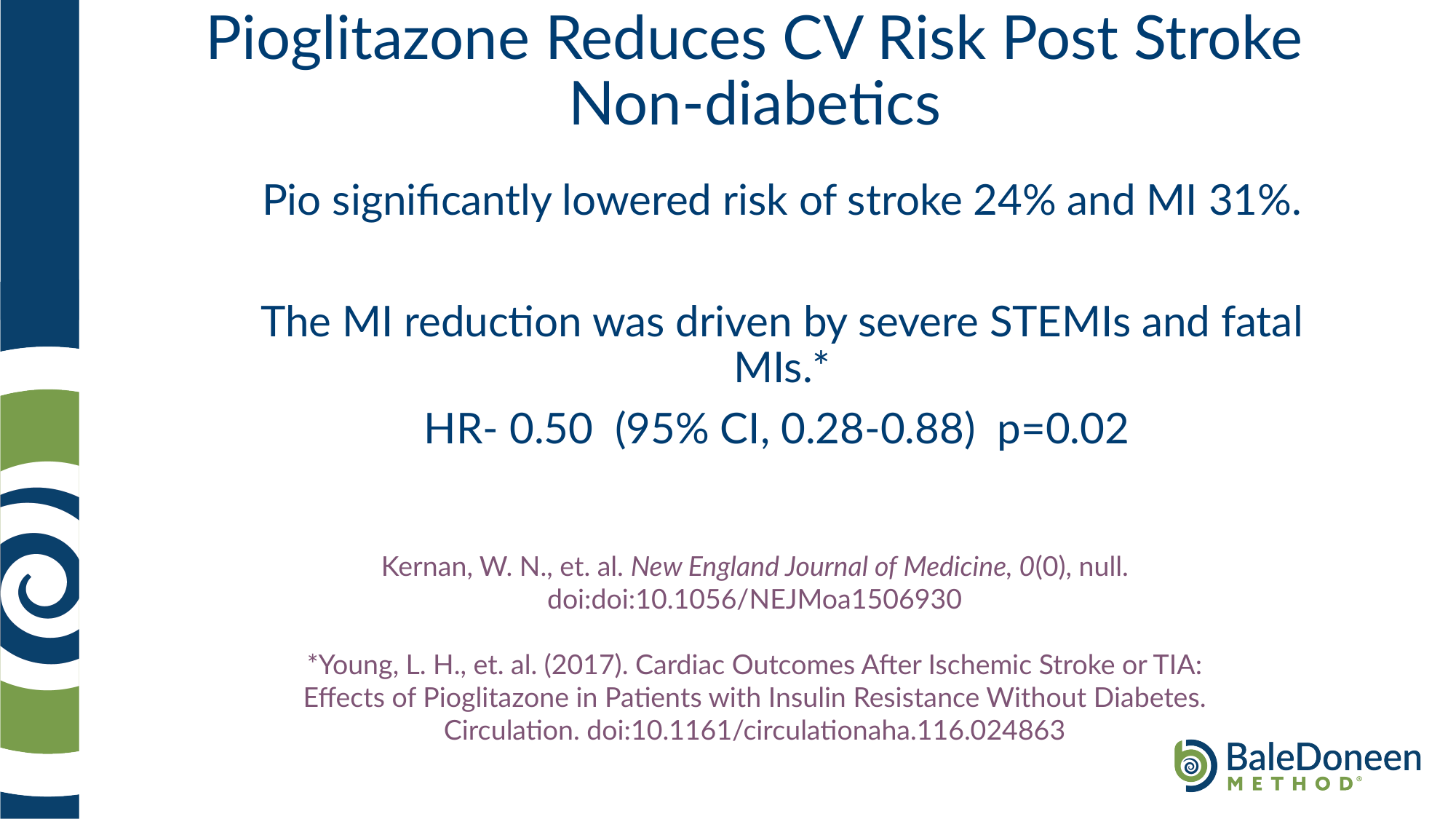

# Pioglitazone Reduces CV Risk Post Stroke Non-diabetics
Pio significantly lowered risk of stroke 24% and MI 31%.

The MI reduction was driven by severe STEMIs and fatal MIs.*
HR- 0.50  (95% CI, 0.28-0.88)  p=0.02

Kernan, W. N., et. al. New England Journal of Medicine, 0(0), null. doi:doi:10.1056/NEJMoa1506930

*Young, L. H., et. al. (2017). Cardiac Outcomes After Ischemic Stroke or TIA: Effects of Pioglitazone in Patients with Insulin Resistance Without Diabetes. Circulation. doi:10.1161/circulationaha.116.024863

Copyright Bale/Doneen Paradigm